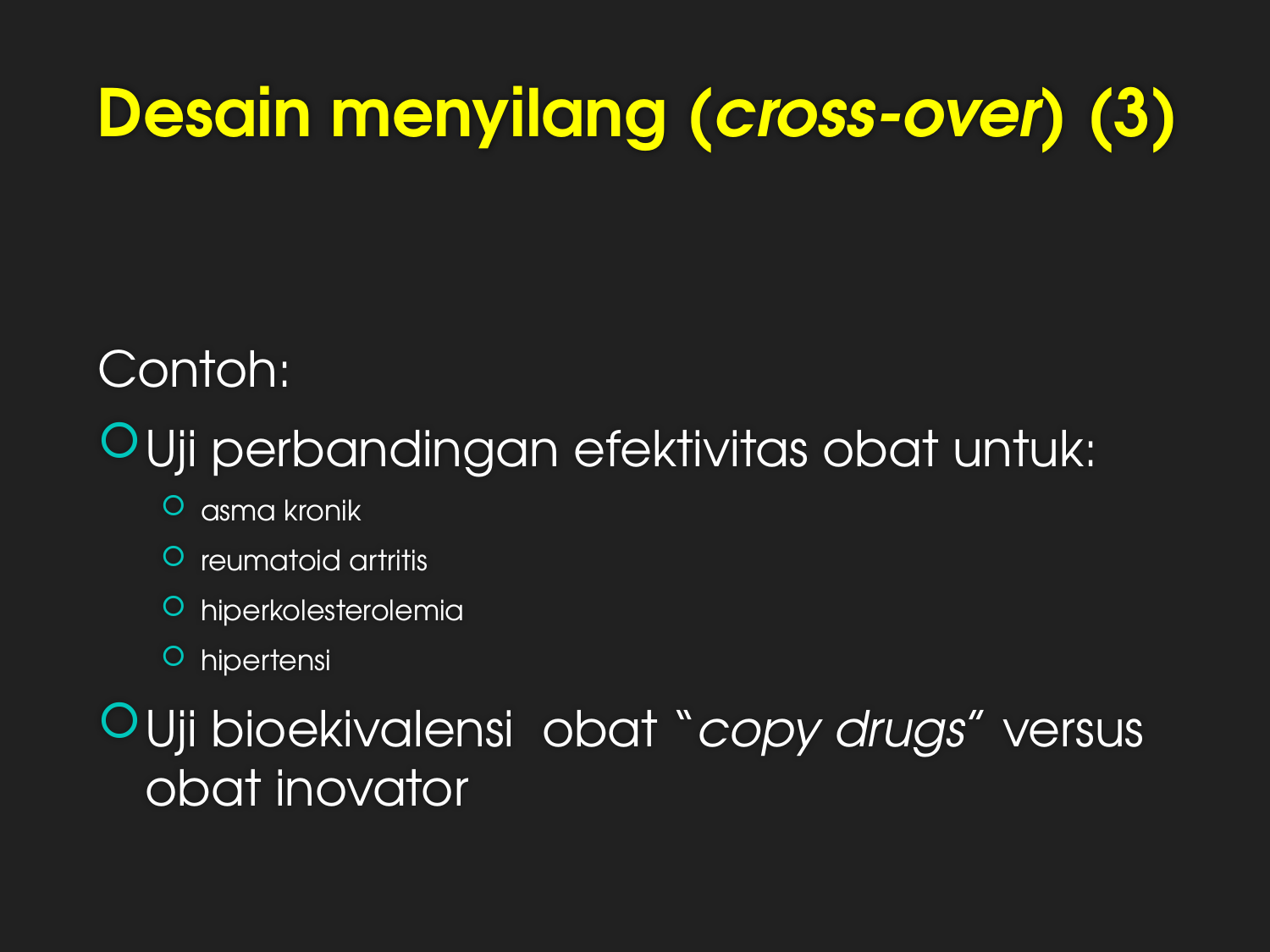

# Desain menyilang (cross-over) (3)
Contoh:
Uji perbandingan efektivitas obat untuk:
asma kronik
reumatoid artritis
hiperkolesterolemia
hipertensi
Uji bioekivalensi  obat “copy drugs” versus obat inovator